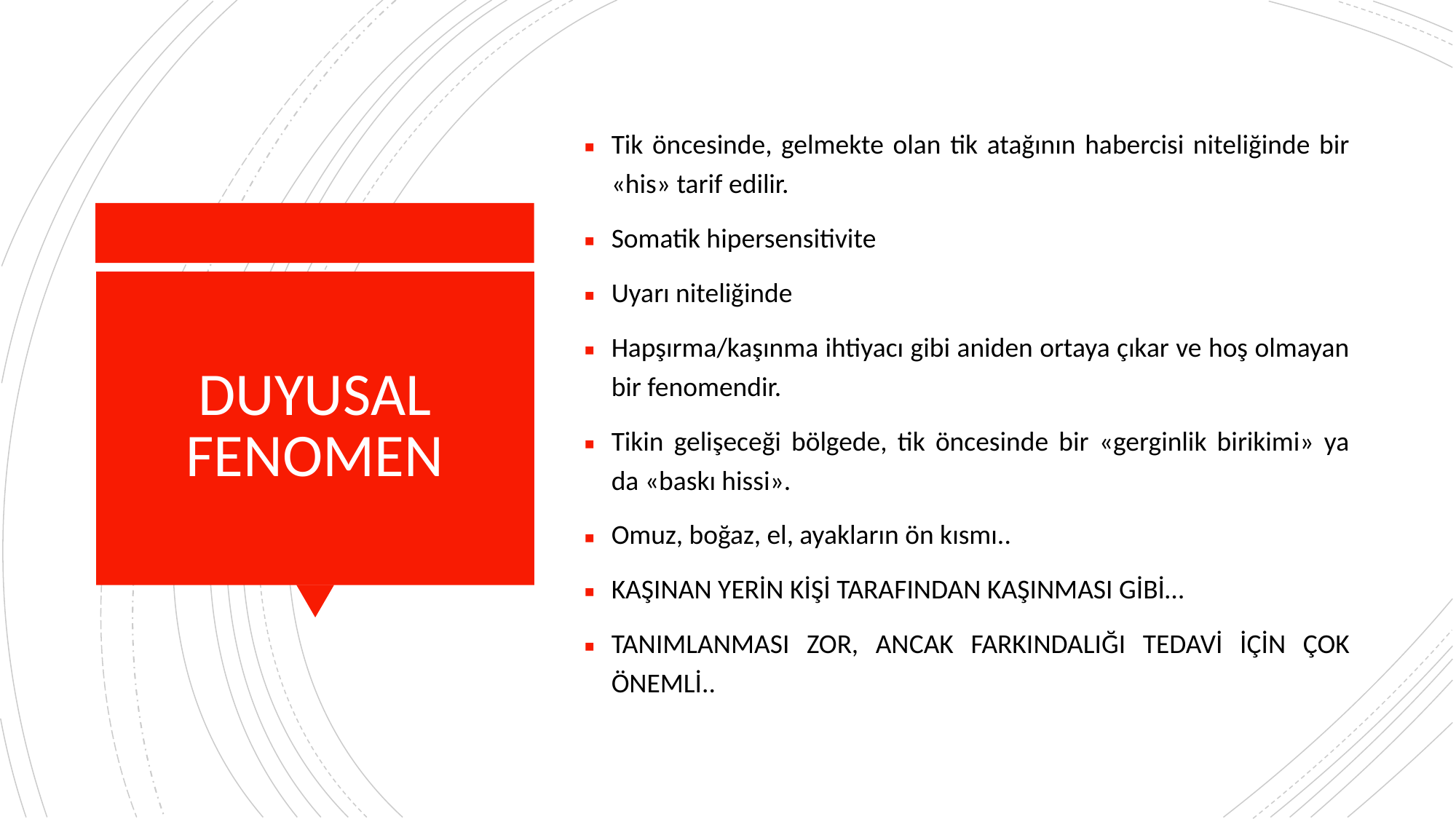

Tik öncesinde, gelmekte olan tik atağının habercisi niteliğinde bir «his» tarif edilir.
Somatik hipersensitivite
Uyarı niteliğinde
Hapşırma/kaşınma ihtiyacı gibi aniden ortaya çıkar ve hoş olmayan bir fenomendir.
Tikin gelişeceği bölgede, tik öncesinde bir «gerginlik birikimi» ya da «baskı hissi».
Omuz, boğaz, el, ayakların ön kısmı..
KAŞINAN YERİN KİŞİ TARAFINDAN KAŞINMASI GİBİ…
TANIMLANMASI ZOR, ANCAK FARKINDALIĞI TEDAVİ İÇİN ÇOK ÖNEMLİ..
# DUYUSAL FENOMEN